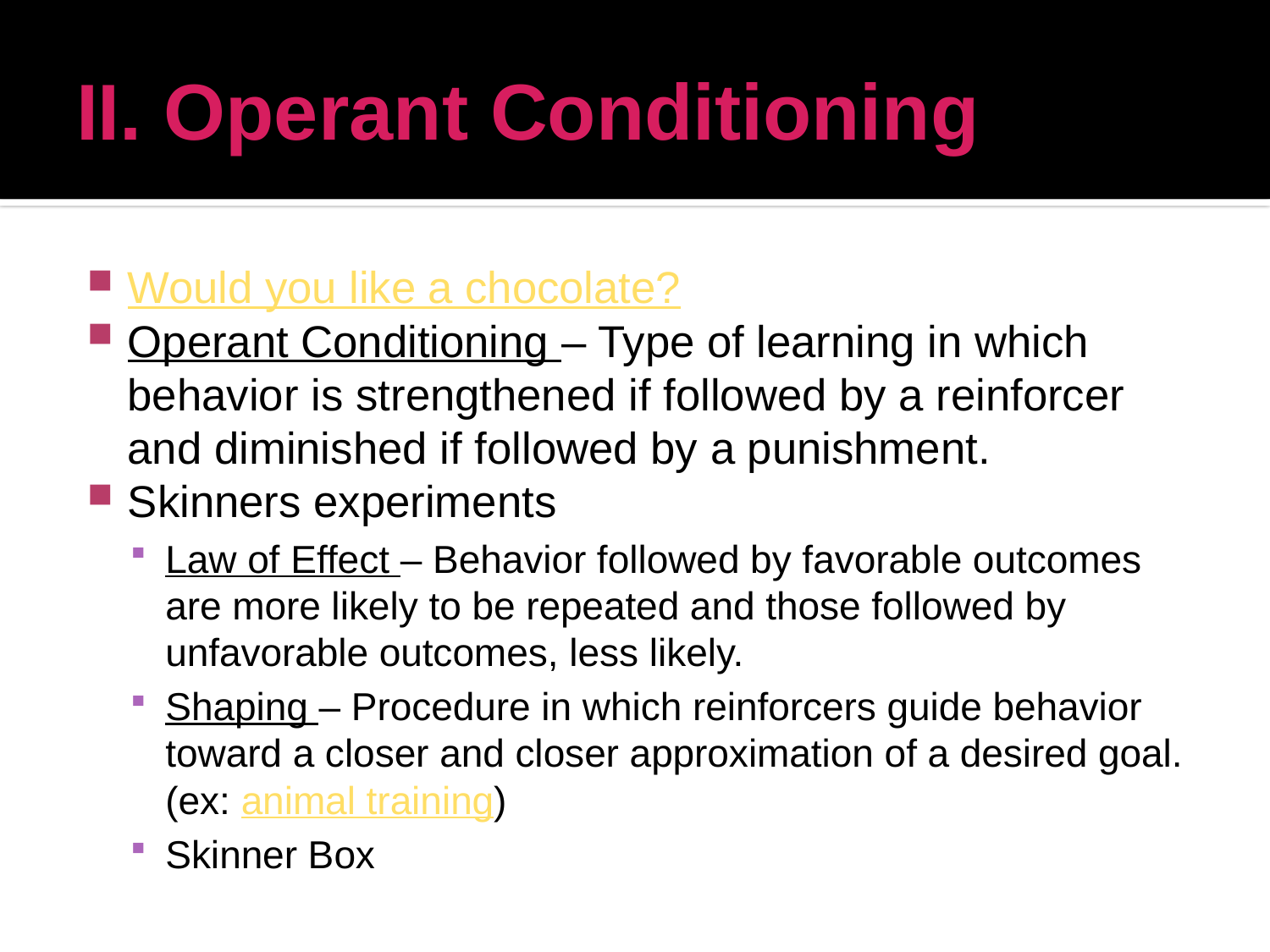

# II. Operant Conditioning
Would you like a chocolate?
Operant Conditioning – Type of learning in which behavior is strengthened if followed by a reinforcer and diminished if followed by a punishment.
Skinners experiments
Law of Effect – Behavior followed by favorable outcomes are more likely to be repeated and those followed by unfavorable outcomes, less likely.
Shaping – Procedure in which reinforcers guide behavior toward a closer and closer approximation of a desired goal. (ex: animal training)
Skinner Box